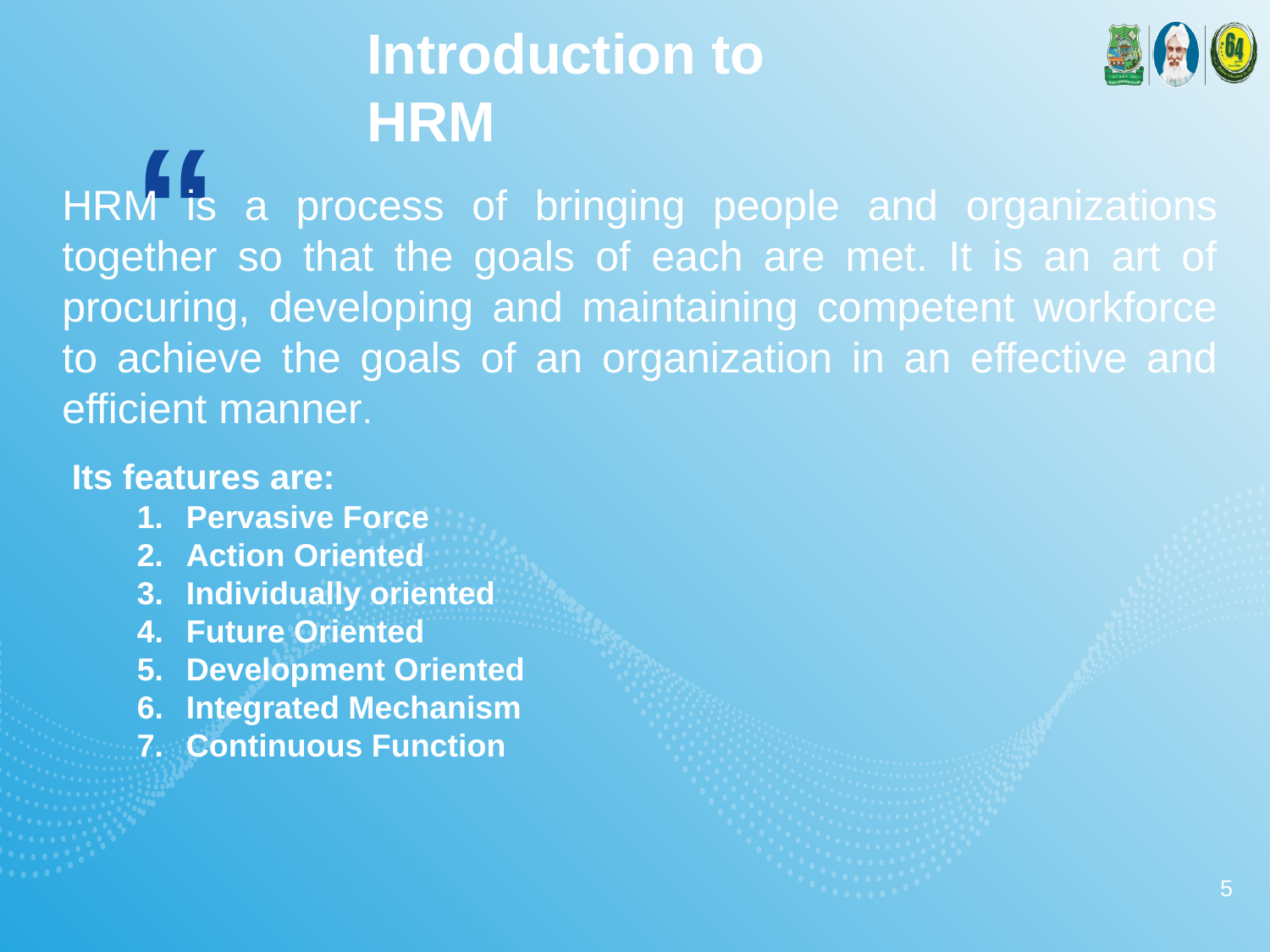

Introduction to  HRM
HRM is a process of bringing people and organizations together so that the goals of each are met. It is an art of procuring, developing and maintaining competent workforce to achieve the goals of an organization in an effective and efficient manner.

 Its features are:
Pervasive Force
Action Oriented
Individually oriented
Future Oriented
Development Oriented
Integrated Mechanism
Continuous Function

5